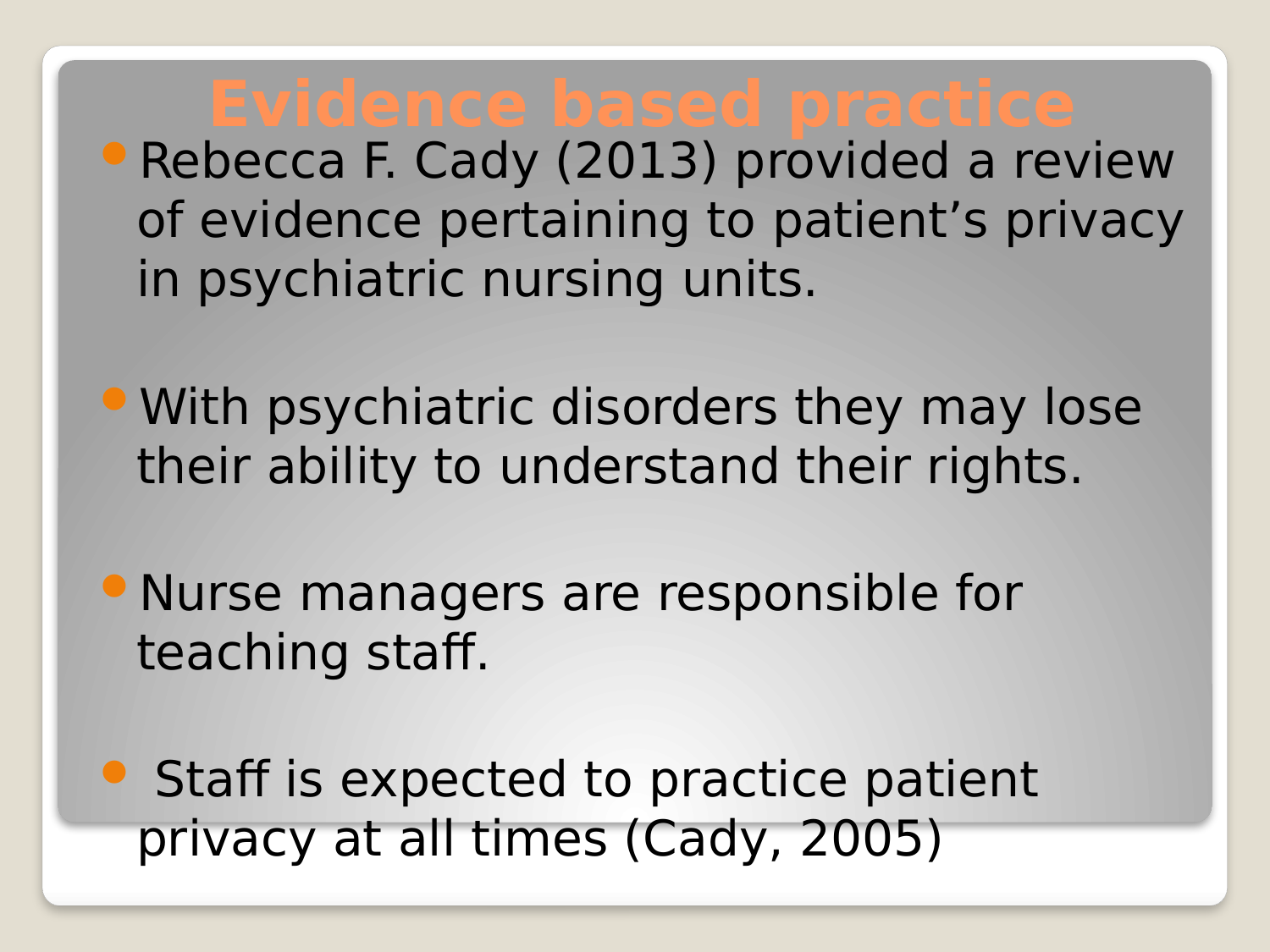

# Evidence based practice
Rebecca F. Cady (2013) provided a review of evidence pertaining to patient’s privacy in psychiatric nursing units.

With psychiatric disorders they may lose their ability to understand their rights.

Nurse managers are responsible for teaching staff.

 Staff is expected to practice patient privacy at all times (Cady, 2005)